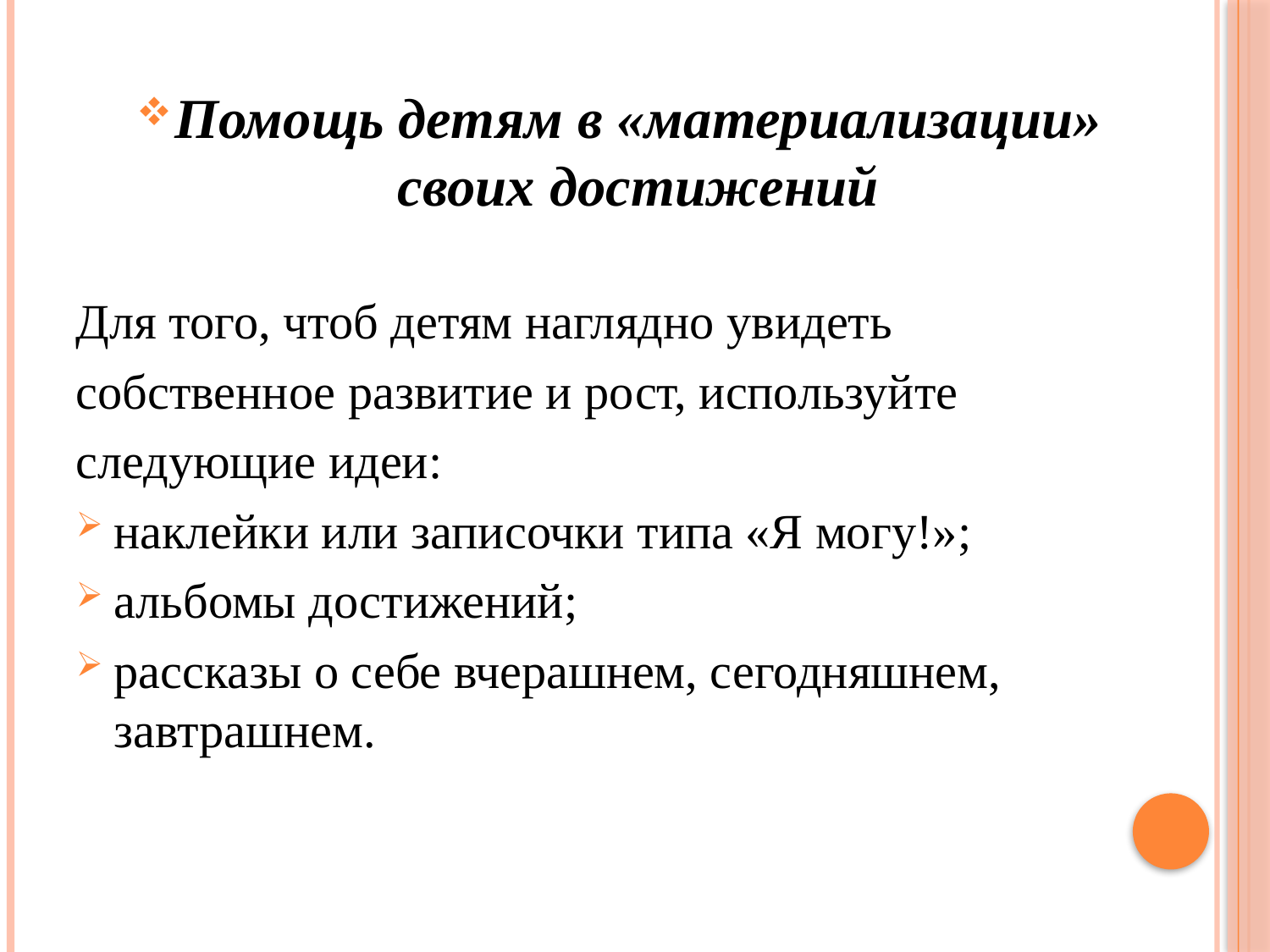

Помощь детям в «материализации» своих достижений

Для того, чтоб детям наглядно увидеть
собственное развитие и рост, используйте
следующие идеи:
наклейки или записочки типа «Я могу!»;
альбомы достижений;
рассказы о себе вчерашнем, сегодняшнем, завтрашнем.